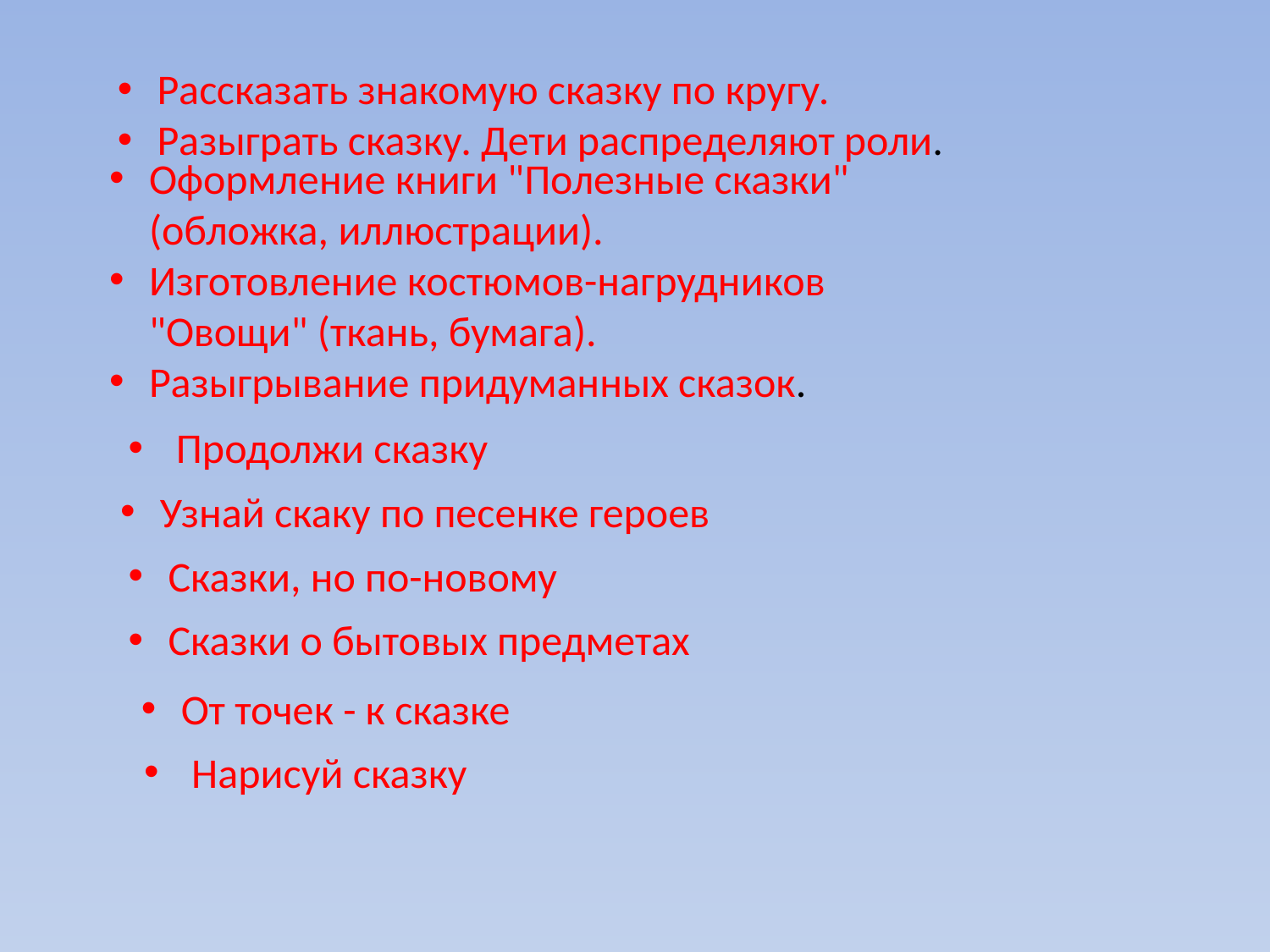

Рассказать знакомую сказку по кругу.
Разыграть сказку. Дети распределяют роли.
Оформление книги "Полезные сказки" (обложка, иллюстрации).
Изготовление костюмов-нагрудников "Овощи" (ткань, бумага).
Разыгрывание придуманных сказок.
Продолжи сказку
Узнай скаку по песенке героев
Сказки, но по-новому
Сказки о бытовых предметах
От точек - к сказке
Нарисуй сказку